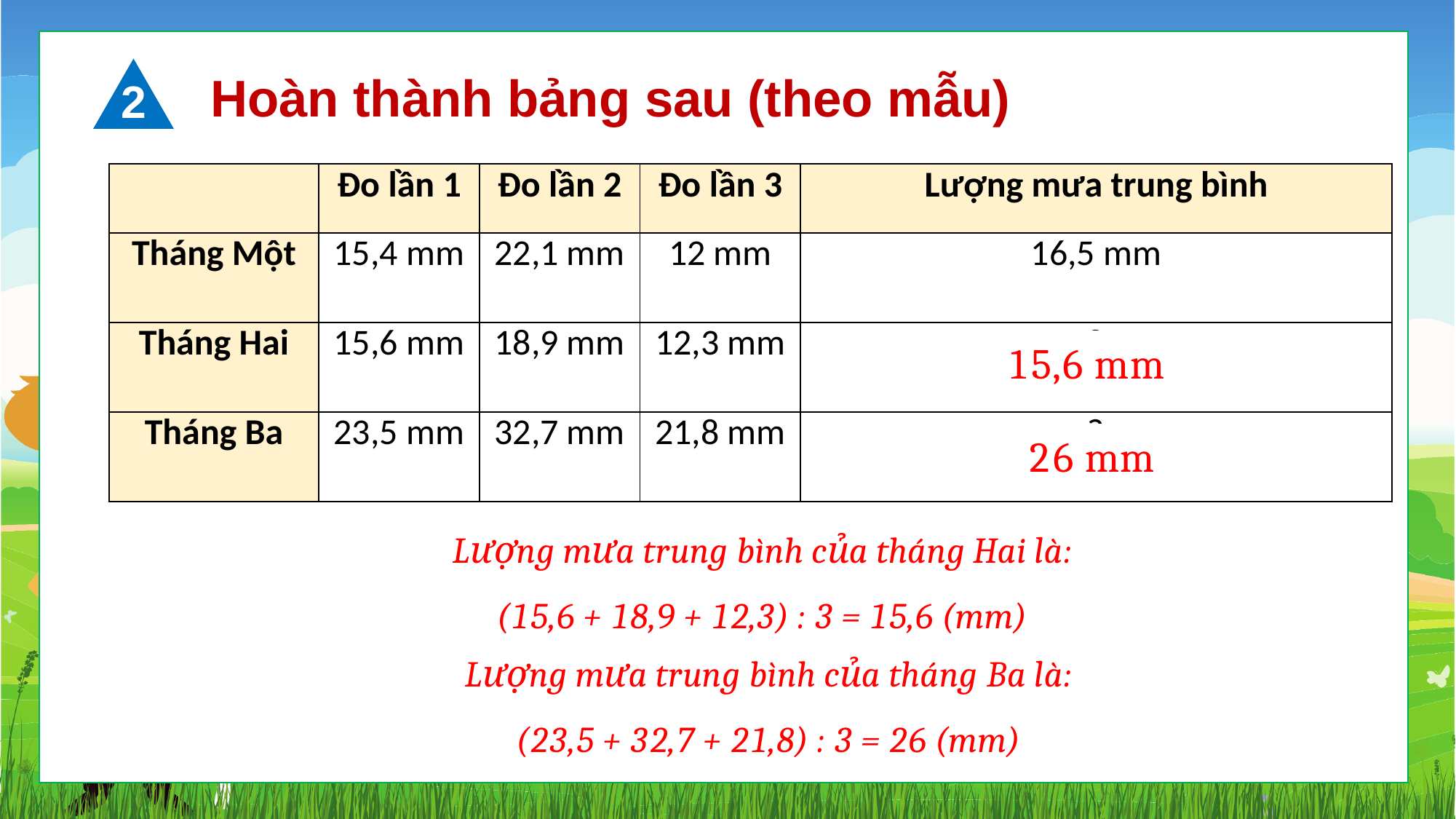

2

Hoàn thành bảng sau (theo mẫu)
Hoàn thành bảng sau (theo mẫu)
|  | Đo lần 1 | Đo lần 2 | Đo lần 3 | Lượng mưa trung bình |
| --- | --- | --- | --- | --- |
| Tháng Một | 15,4 mm | 22,1 mm | 12 mm | 16,5 mm |
| Tháng Hai | 15,6 mm | 18,9 mm | 12,3 mm | ? |
| Tháng Ba | 23,5 mm | 32,7 mm | 21,8 mm | ? |
15,6 mm
26 mm
Lượng mưa trung bình của tháng Hai là:
(15,6 + 18,9 + 12,3) : 3 = 15,6 (mm)
Lượng mưa trung bình của tháng Ba là:
(23,5 + 32,7 + 21,8) : 3 = 26 (mm)